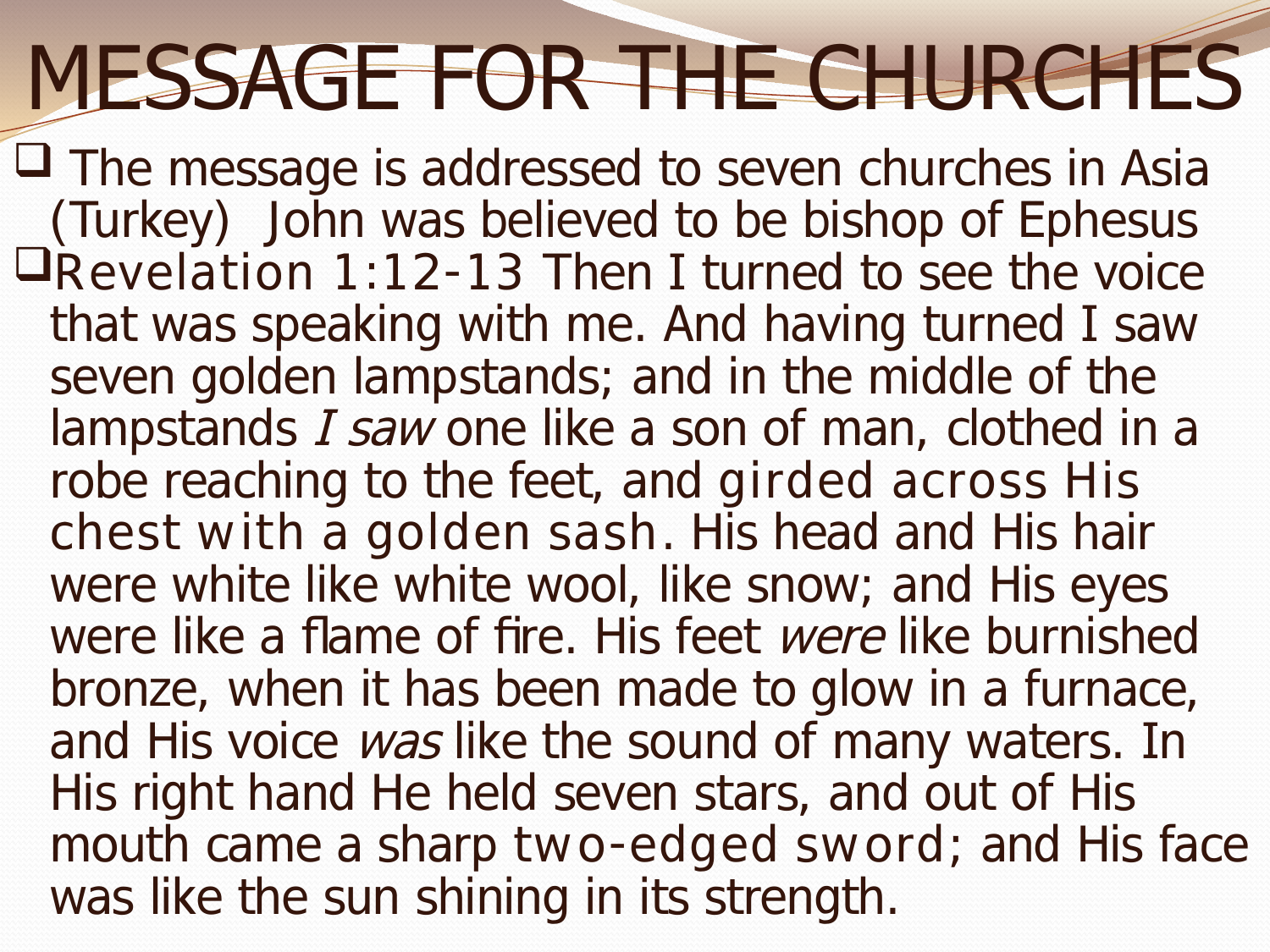

# MESSAGE FOR THE CHURCHES
 The message is addressed to seven churches in Asia (Turkey)  John was believed to be bishop of Ephesus
Revelation 1:12-13 Then I turned to see the voice that was speaking with me. And having turned I saw seven golden lampstands; and in the middle of the lampstands I saw one like a son of man, clothed in a robe reaching to the feet, and girded across His chest with a golden sash. His head and His hair were white like white wool, like snow; and His eyes were like a flame of fire. His feet were like burnished bronze, when it has been made to glow in a furnace, and His voice was like the sound of many waters. In His right hand He held seven stars, and out of His mouth came a sharp two-edged sword; and His face was like the sun shining in its strength.